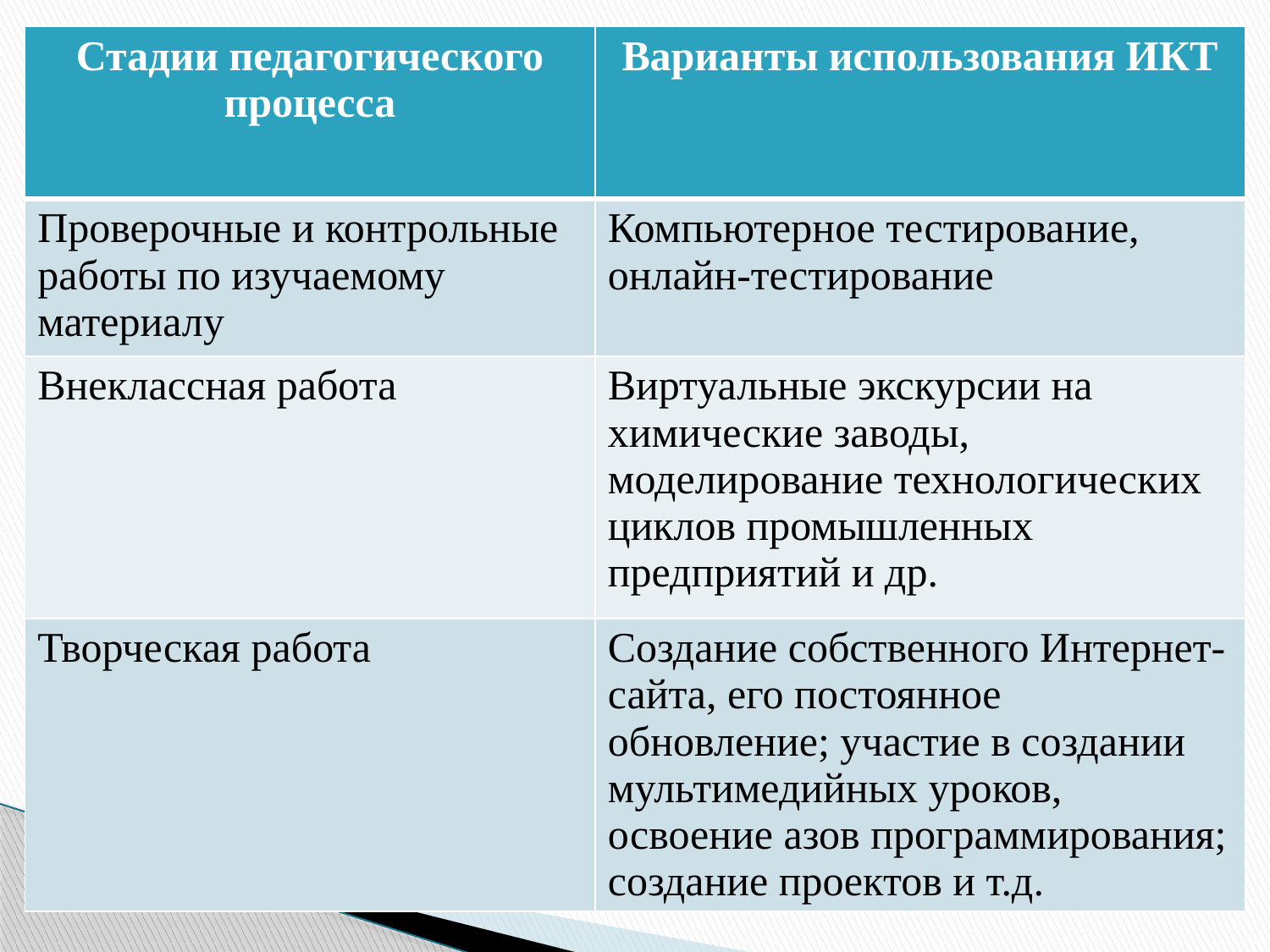

| Стадии педагогического процесса | Варианты использования ИКТ |
| --- | --- |
| Проверочные и контрольные работы по изучаемому материалу | Компьютерное тестирование, онлайн-тестирование |
| Внеклассная работа | Виртуальные экскурсии на химические заводы, моделирование технологических циклов промышленных предприятий и др. |
| Творческая работа | Создание собственного Интернет-сайта, его постоянное обновление; участие в создании мультимедийных уроков, освоение азов программирования; создание проектов и т.д. |